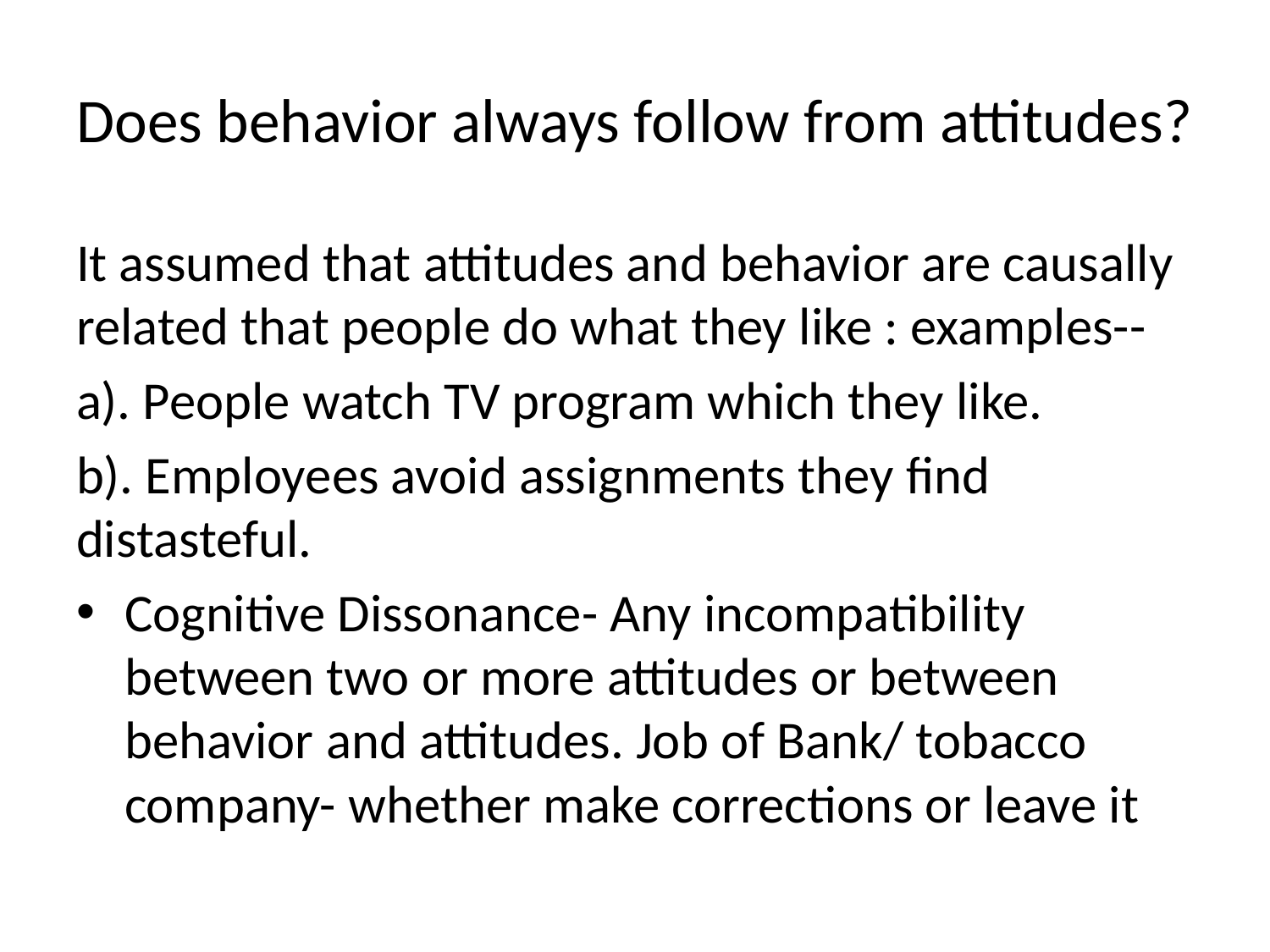

# Does behavior always follow from attitudes?
It assumed that attitudes and behavior are causally related that people do what they like : examples--
a). People watch TV program which they like.
b). Employees avoid assignments they find    	distasteful.
Cognitive Dissonance- Any incompatibility between two or more attitudes or between behavior and attitudes. Job of Bank/ tobacco company- whether make corrections or leave it